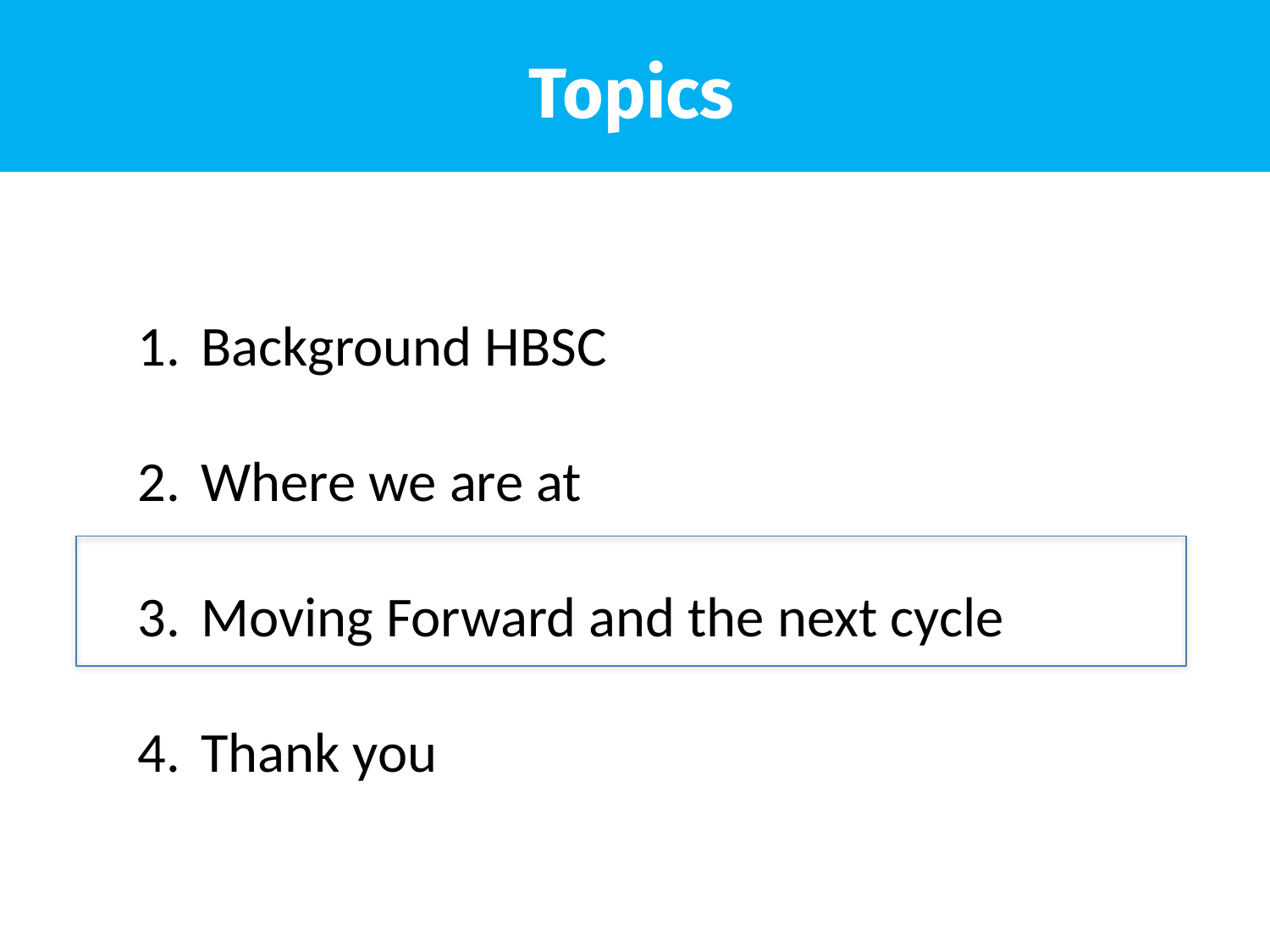

Topics

Background HBSC
Where we are at
Moving Forward and the next cycle
Thank you